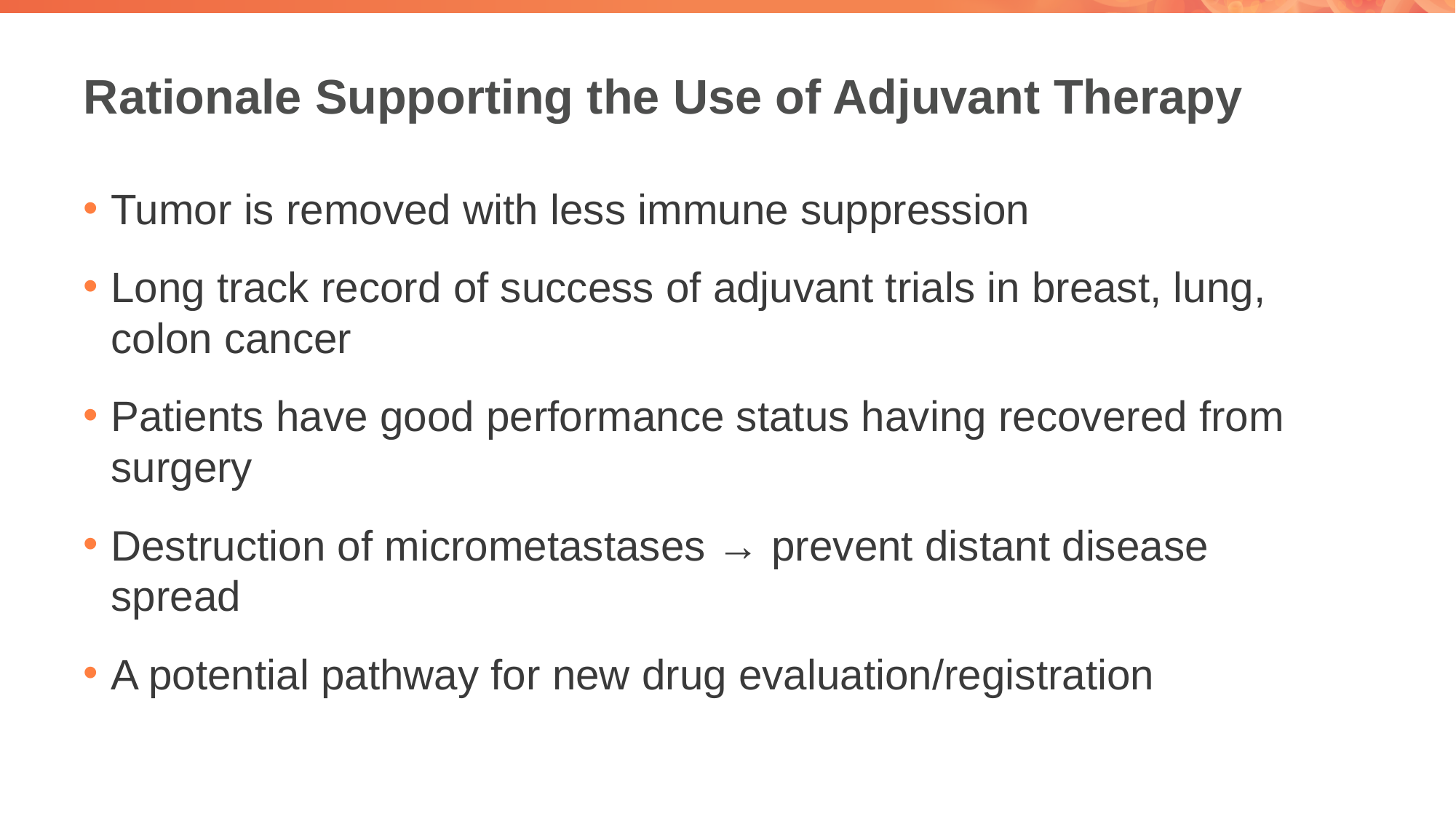

# Rationale Supporting the Use of Adjuvant Therapy
Tumor is removed with less immune suppression
Long track record of success of adjuvant trials in breast, lung, colon cancer
Patients have good performance status having recovered from surgery
Destruction of micrometastases → prevent distant disease spread
A potential pathway for new drug evaluation/registration